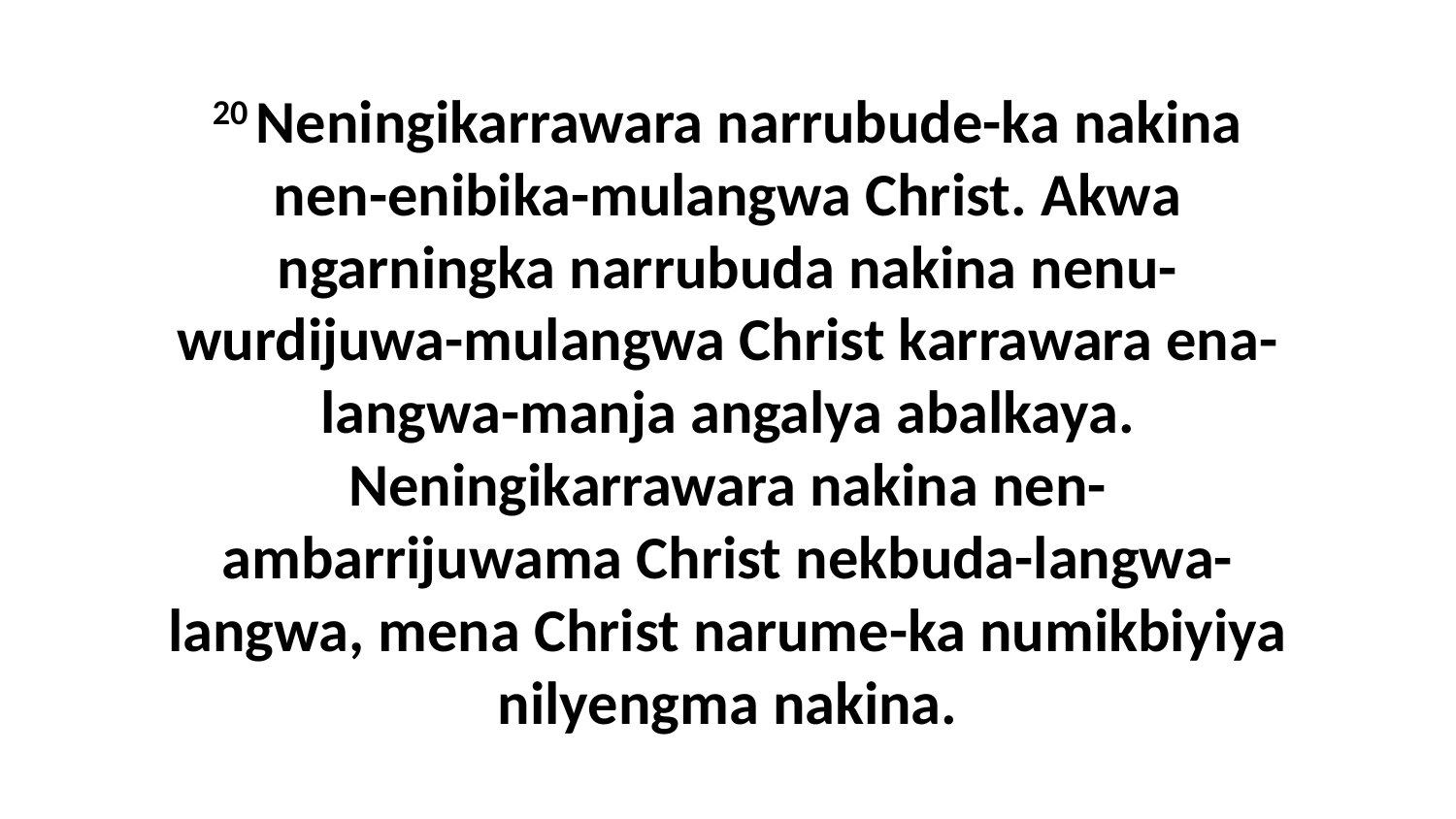

20 Neningikarrawara narrubude-ka nakina nen-enibika-mulangwa Christ. Akwa ngarningka narrubuda nakina nenu-wurdijuwa-mulangwa Christ karrawara ena-langwa-manja angalya abalkaya. Neningikarrawara nakina nen-ambarrijuwama Christ nekbuda-langwa-langwa, mena Christ narume-ka numikbiyiya nilyengma nakina.